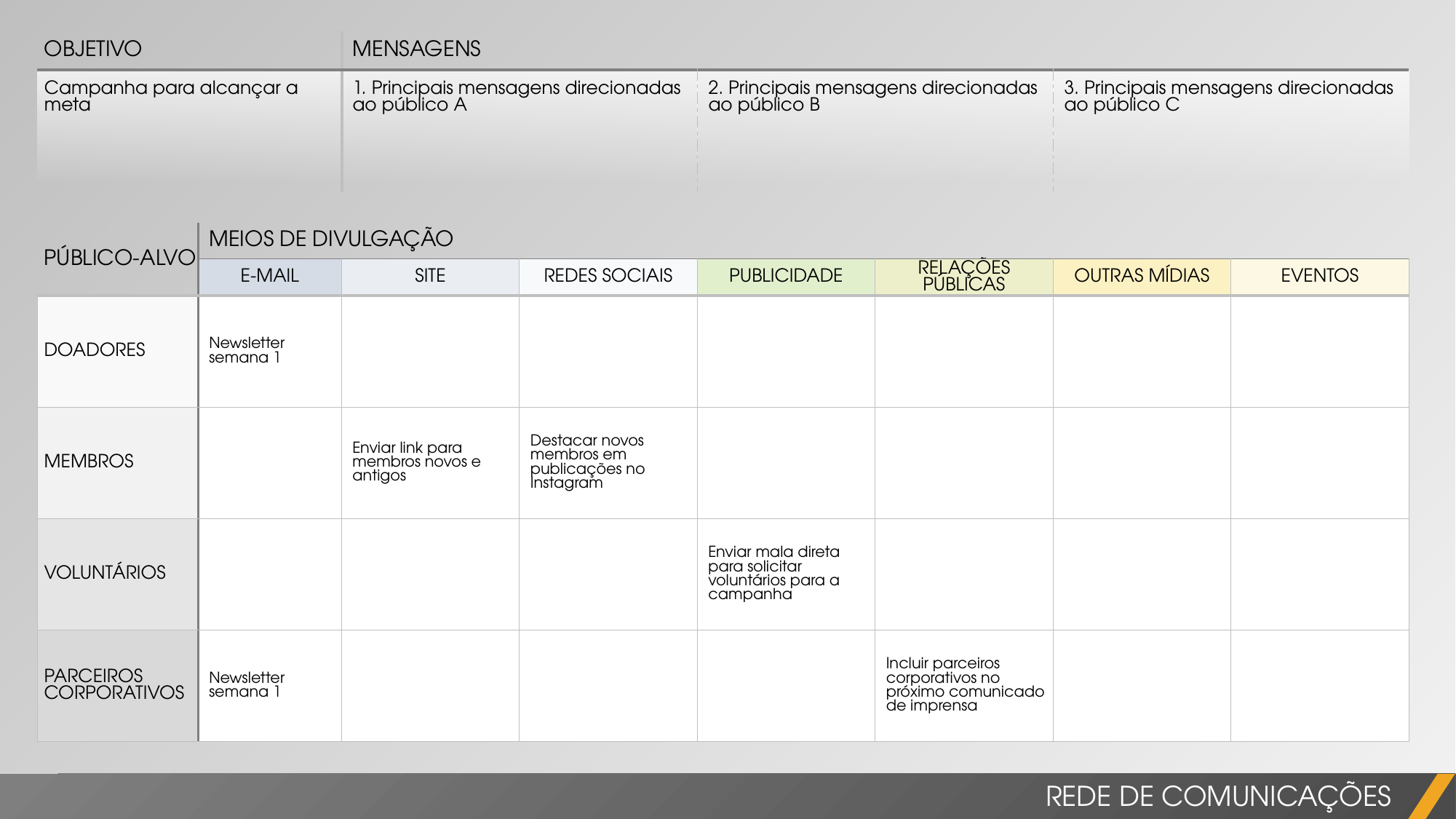

| OBJETIVO | MENSAGENS |  |  |
| --- | --- | --- | --- |
| Campanha para alcançar a meta | 1. Principais mensagens direcionadas ao público A | 2. Principais mensagens direcionadas ao público B | 3. Principais mensagens direcionadas ao público C |
| PÚBLICO-ALVO | MEIOS DE DIVULGAÇÃO |  |  |  |  |  |  |
| --- | --- | --- | --- | --- | --- | --- | --- |
| PÚBLICO-ALVO | E-MAIL | SITE | REDES SOCIAIS | PUBLICIDADE | RELAÇÕES PÚBLICAS | OUTRAS MÍDIAS | EVENTOS |
| DOADORES | Newsletter semana 1 |  |  |  |  |  |  |
| MEMBROS |  | Enviar link para membros novos e antigos | Destacar novos membros em publicações no Instagram |  |  |  |  |
| VOLUNTÁRIOS |  |  |  | Enviar mala direta para solicitar voluntários para a campanha |  |  |  |
| PARCEIROS CORPORATIVOS | Newsletter semana 1 |  |  |  | Incluir parceiros corporativos no próximo comunicado de imprensa |  |  |
REDE DE COMUNICAÇÕES